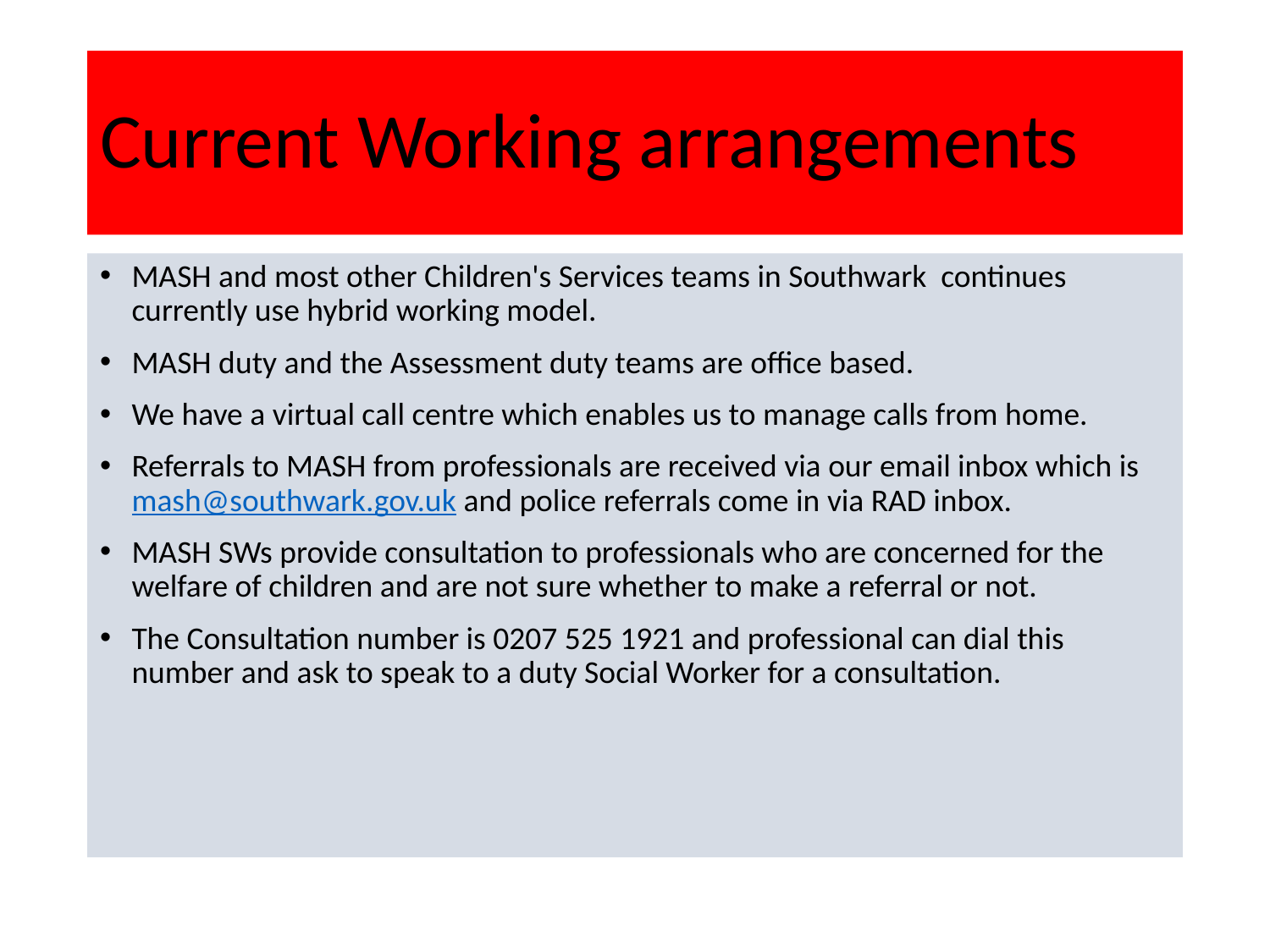

# Current Working arrangements
MASH and most other Children's Services teams in Southwark  continues currently use hybrid working model.
MASH duty and the Assessment duty teams are office based.
We have a virtual call centre which enables us to manage calls from home.
Referrals to MASH from professionals are received via our email inbox which is mash@southwark.gov.uk and police referrals come in via RAD inbox.
MASH SWs provide consultation to professionals who are concerned for the welfare of children and are not sure whether to make a referral or not.
The Consultation number is 0207 525 1921 and professional can dial this number and ask to speak to a duty Social Worker for a consultation.